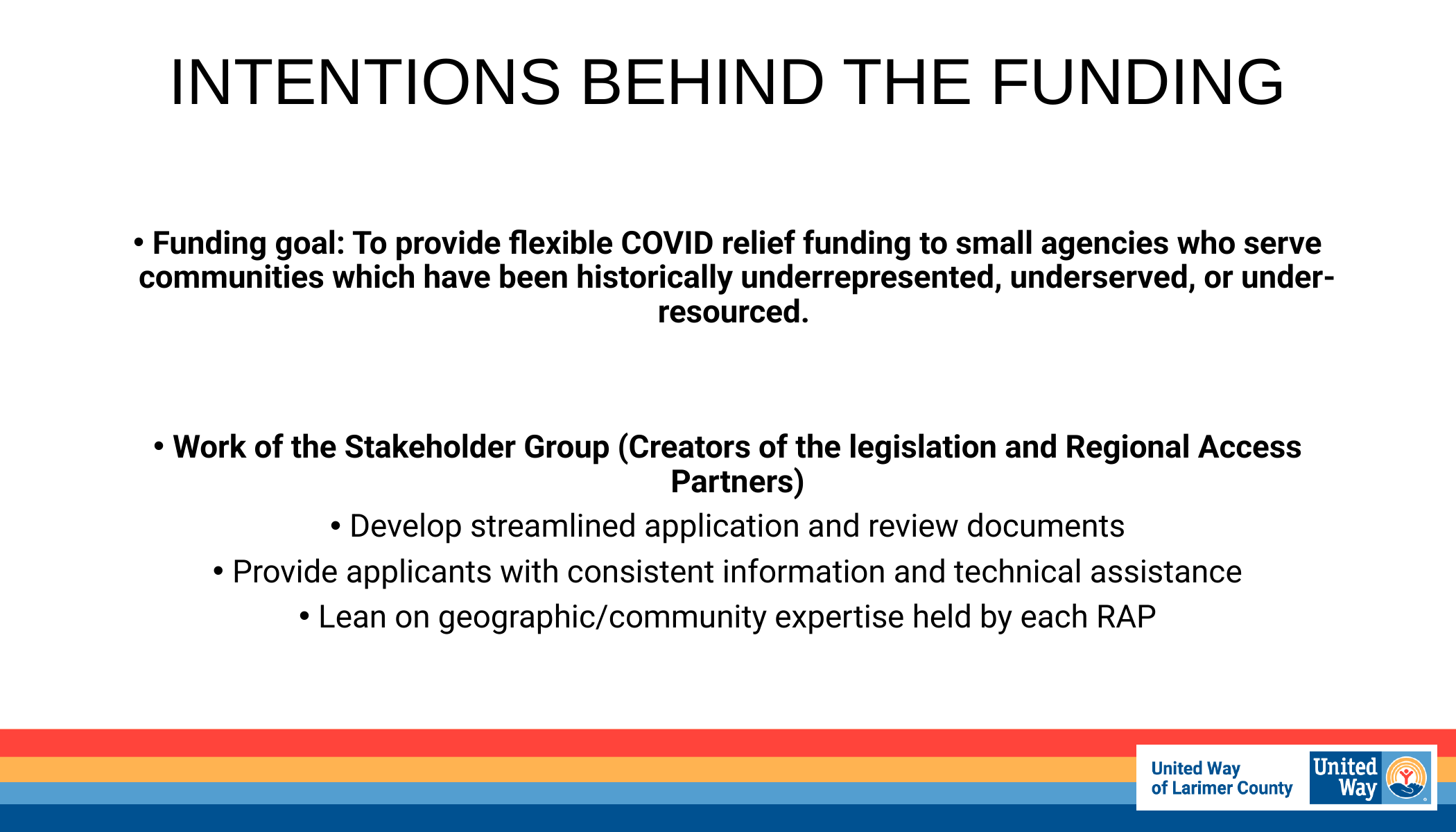

# INTENTIONS BEHIND THE FUNDING
Funding goal: To provide flexible COVID relief funding to small agencies who serve communities which have been historically underrepresented, underserved, or under-resourced.

Work of the Stakeholder Group (Creators of the legislation and Regional Access Partners)
Develop streamlined application and review documents
Provide applicants with consistent information and technical assistance
Lean on geographic/community expertise held by each RAP